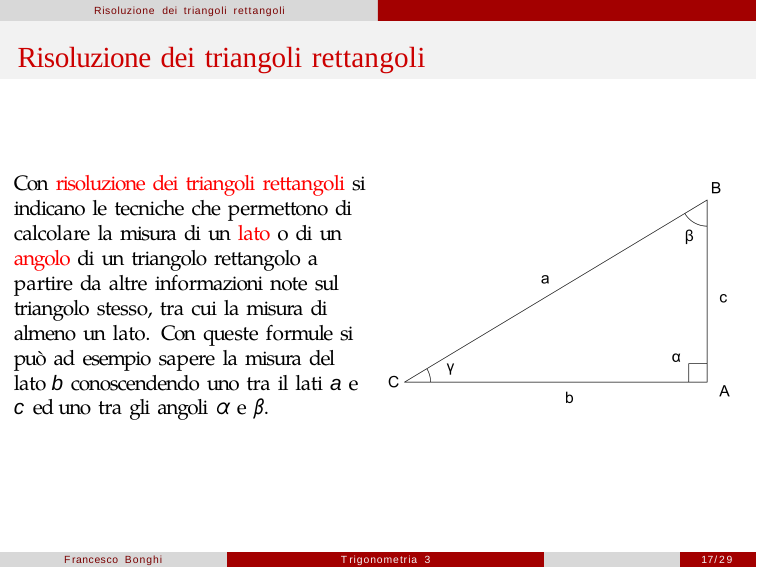

Risoluzione  dei  triangoli  rettangoli

# Risoluzione dei triangoli rettangoli
Con risoluzione dei triangoli rettangoli si indicano le tecniche che permettono di calcolare la misura di un lato o di un angolo di un triangolo rettangolo a partire da altre informazioni note sul triangolo stesso, tra cui la misura di almeno un lato.  Con queste formule si può ad esempio sapere la misura del lato b conoscendendo uno tra il lati a e c ed uno tra gli angoli α e β.

Francesco  Bonghi
Trigonometria  3
17/29